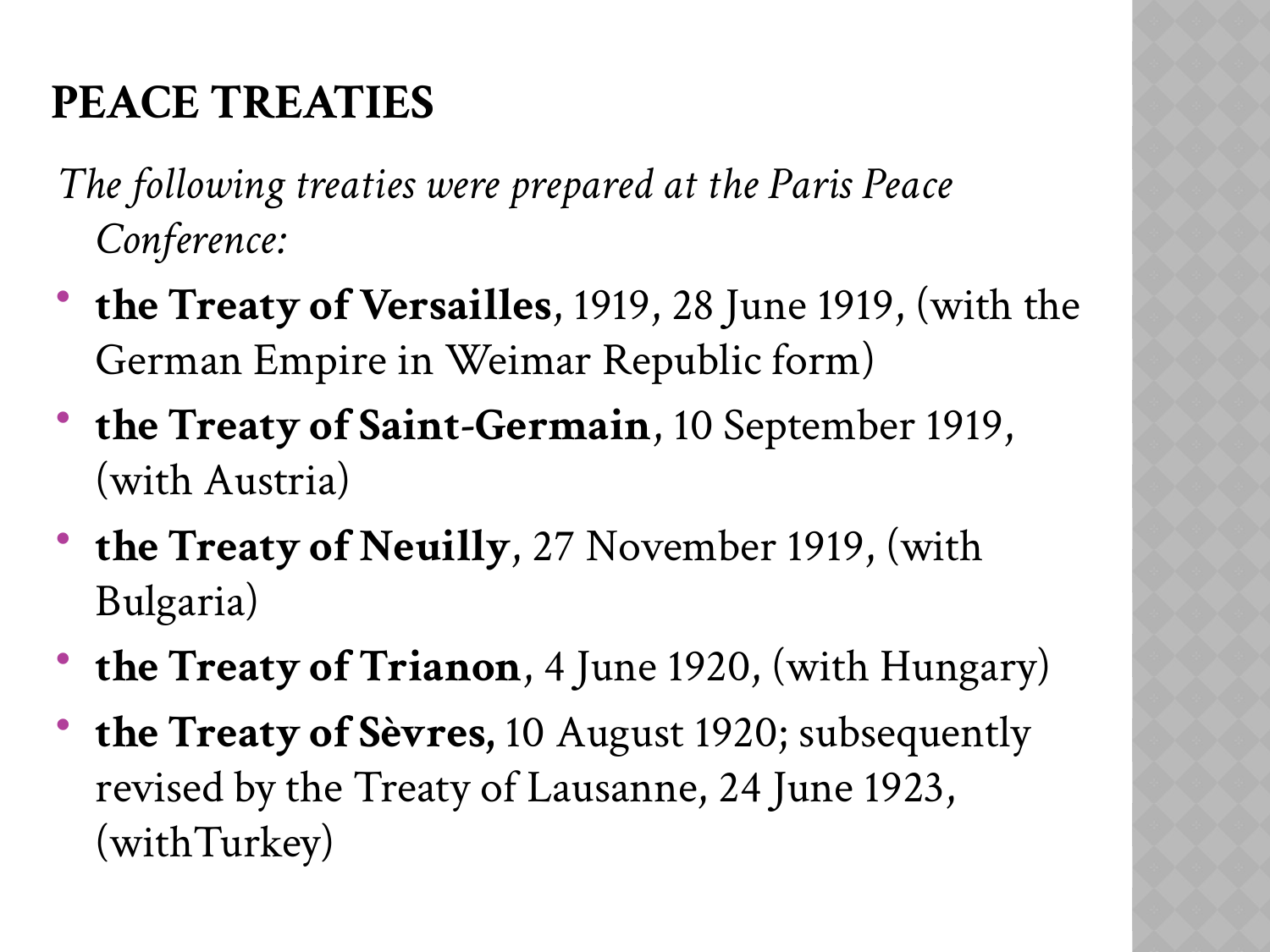

# Peace Treaties
The following treaties were prepared at the Paris Peace Conference:
the Treaty of Versailles, 1919, 28 June 1919, (with the German Empire in Weimar Republic form)
the Treaty of Saint-Germain, 10 September 1919, (with Austria)
the Treaty of Neuilly, 27 November 1919, (with Bulgaria)
the Treaty of Trianon, 4 June 1920, (with Hungary)
the Treaty of Sèvres, 10 August 1920; subsequently revised by the Treaty of Lausanne, 24 June 1923, (withTurkey)